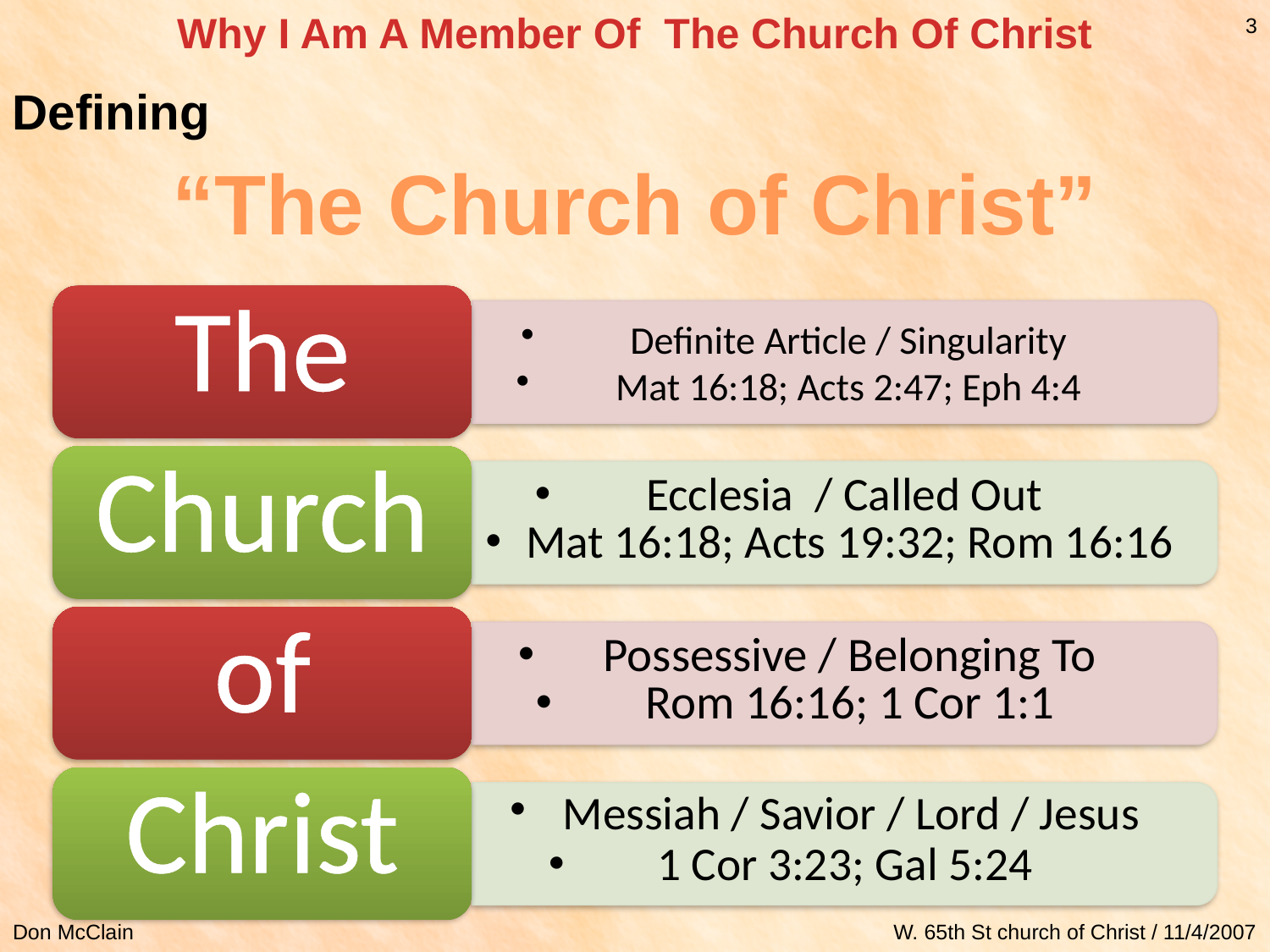

Why I Am A Member Of  The Church Of Christ
3
Defining
“The Church of Christ”
The
Definite Article / Singularity
Church
Ecclesia  / Called Out
Mat 16:18; Acts 19:32; Rom 16:16
of
Possessive / Belonging To
Christ
Messiah / Savior / Lord / Jesus
Rom 16:16; 1 Cor 1:1
Mat 16:18; Acts 2:47; Eph 4:4
1 Cor 3:23; Gal 5:24
Don McClain
W. 65th St church of Christ / 11/4/2007